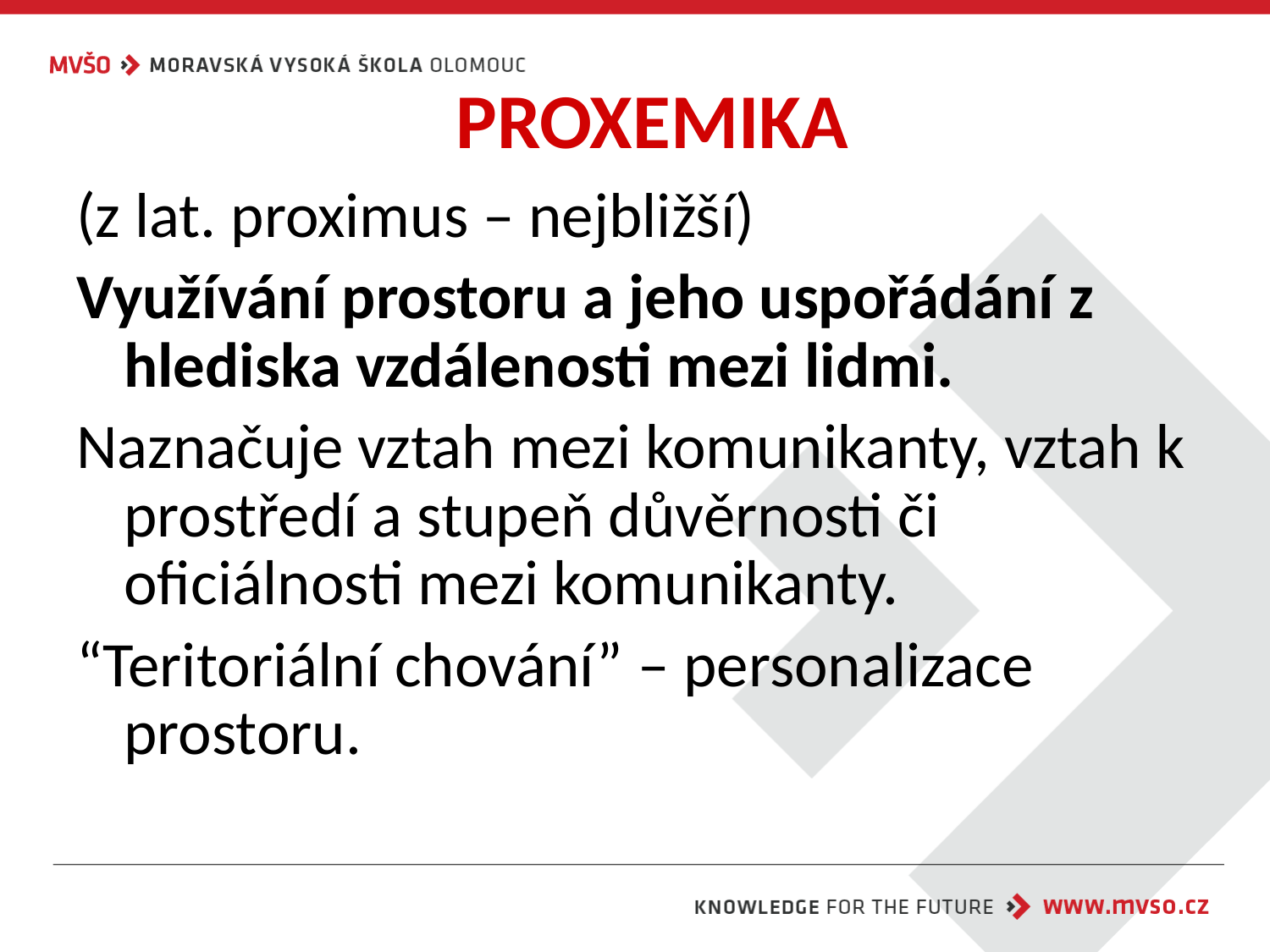

# PROXEMIKA
(z lat. proximus – nejbližší)
Využívání prostoru a jeho uspořádání z hlediska vzdálenosti mezi lidmi.
Naznačuje vztah mezi komunikanty, vztah k prostředí a stupeň důvěrnosti či oficiálnosti mezi komunikanty.
“Teritoriální chování” – personalizace prostoru.